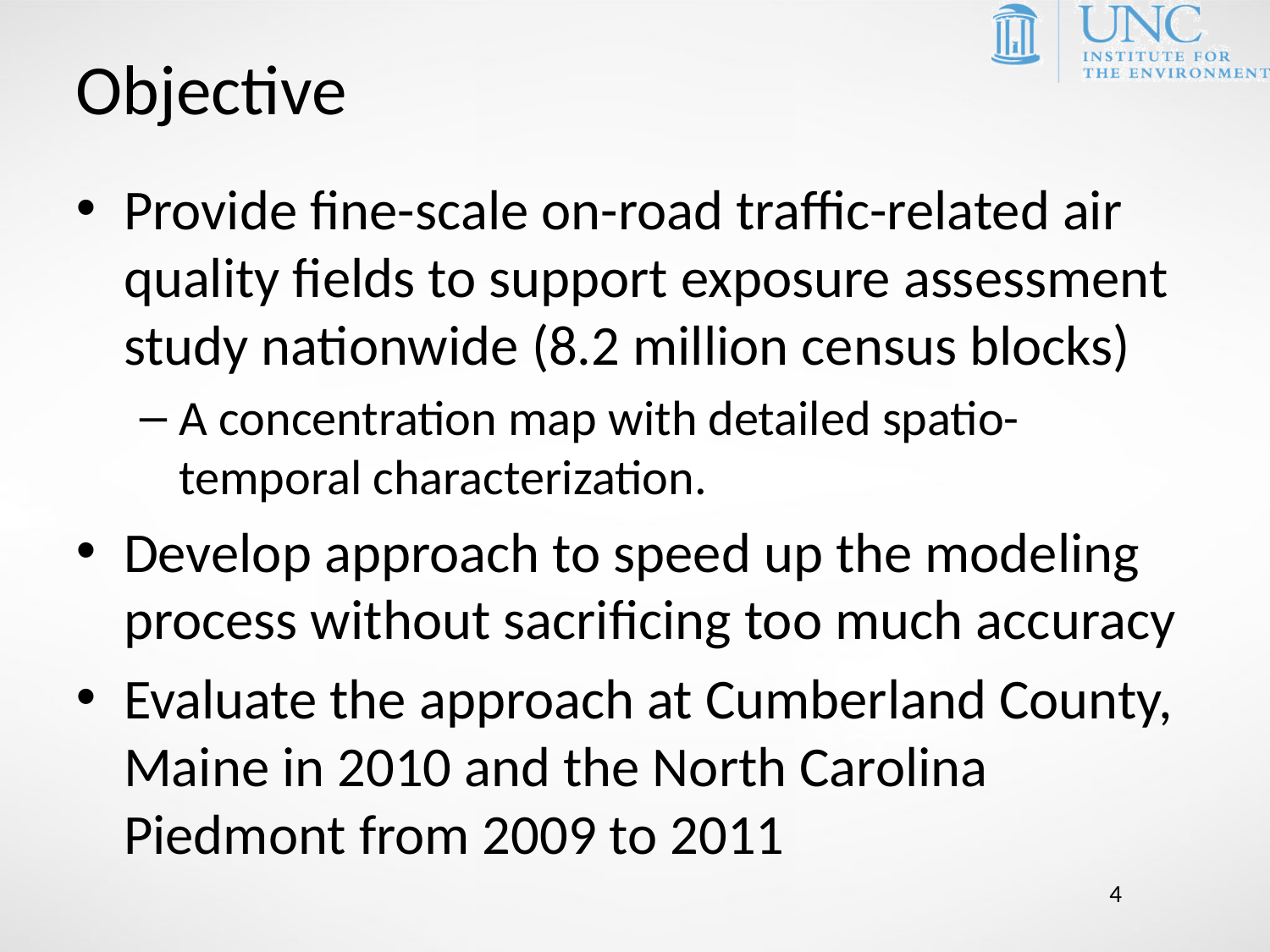

# Objective
Provide fine-scale on-road traffic-related air quality fields to support exposure assessment study nationwide (8.2 million census blocks)
A concentration map with detailed spatio-temporal characterization.
Develop approach to speed up the modeling process without sacrificing too much accuracy
Evaluate the approach at Cumberland County, Maine in 2010 and the North Carolina Piedmont from 2009 to 2011

4